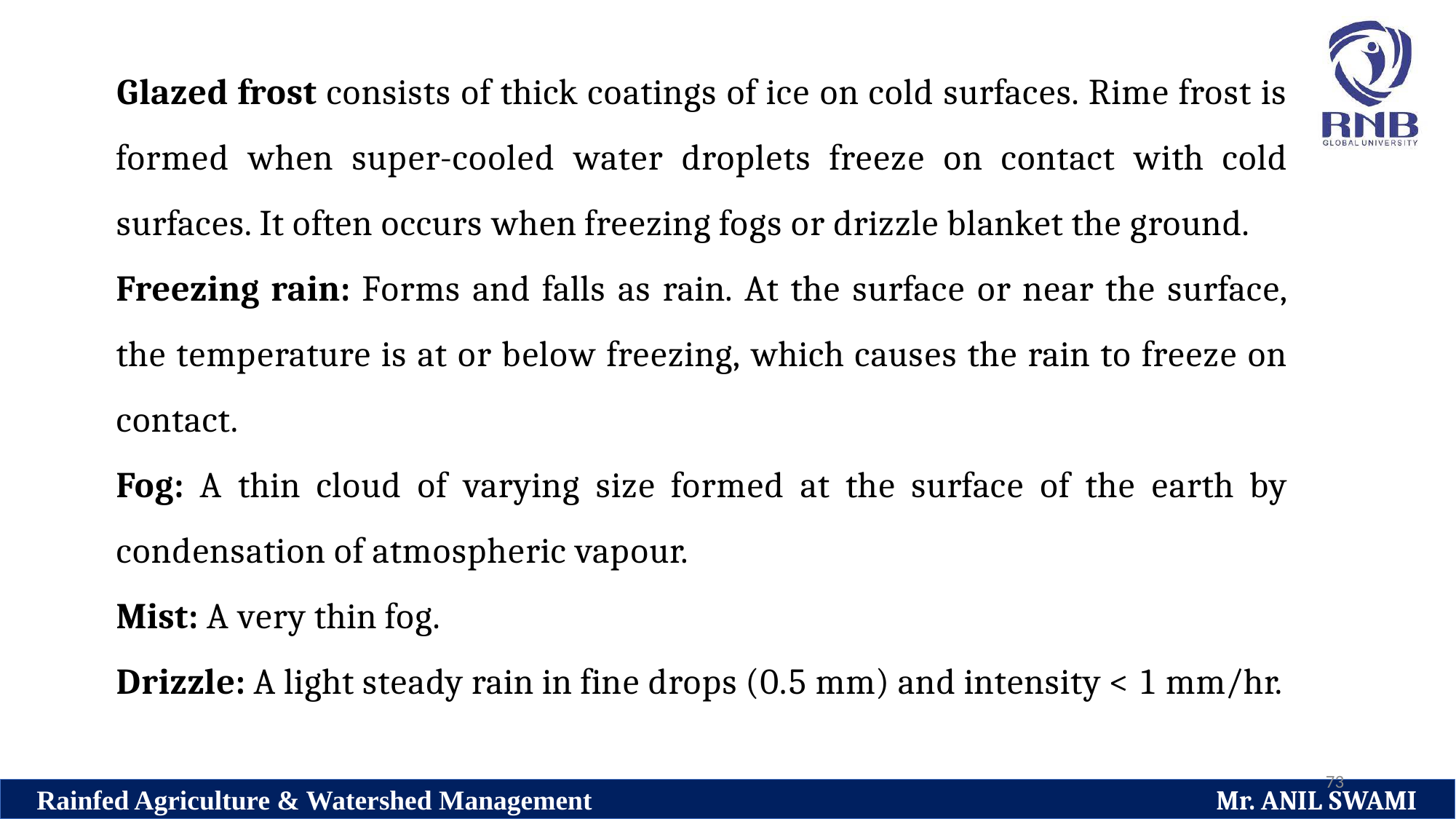

Glazed frost consists of thick coatings of ice on cold surfaces. Rime frost is formed when super-cooled water droplets freeze on contact with cold surfaces. It often occurs when freezing fogs or drizzle blanket the ground.
Freezing rain: Forms and falls as rain. At the surface or near the surface, the temperature is at or below freezing, which causes the rain to freeze on contact.
Fog: A thin cloud of varying size formed at the surface of the earth by condensation of atmospheric vapour.
Mist: A very thin fog.
Drizzle: A light steady rain in fine drops (0.5 mm) and intensity < 1 mm/hr.
73